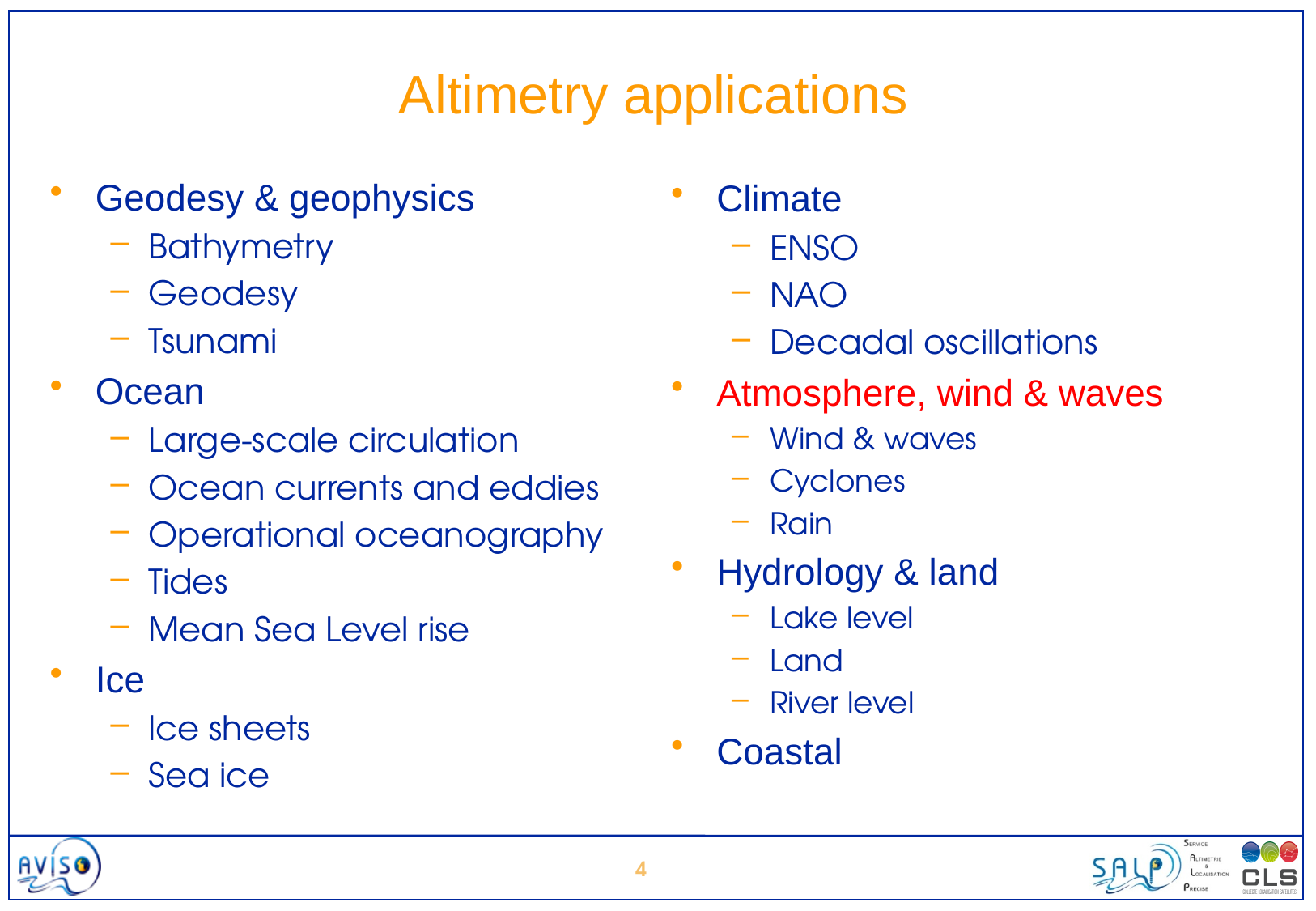

# Altimetry applications
Geodesy & geophysics
Bathymetry
Geodesy
Tsunami
Ocean
Large-scale circulation
Ocean currents and eddies
Operational oceanography
Tides
Mean Sea Level rise
Ice
Ice sheets
Sea ice
Climate
ENSO
NAO
Decadal oscillations
Atmosphere, wind & waves
Wind & waves
Cyclones
Rain
Hydrology & land
Lake level
Land
River level
Coastal